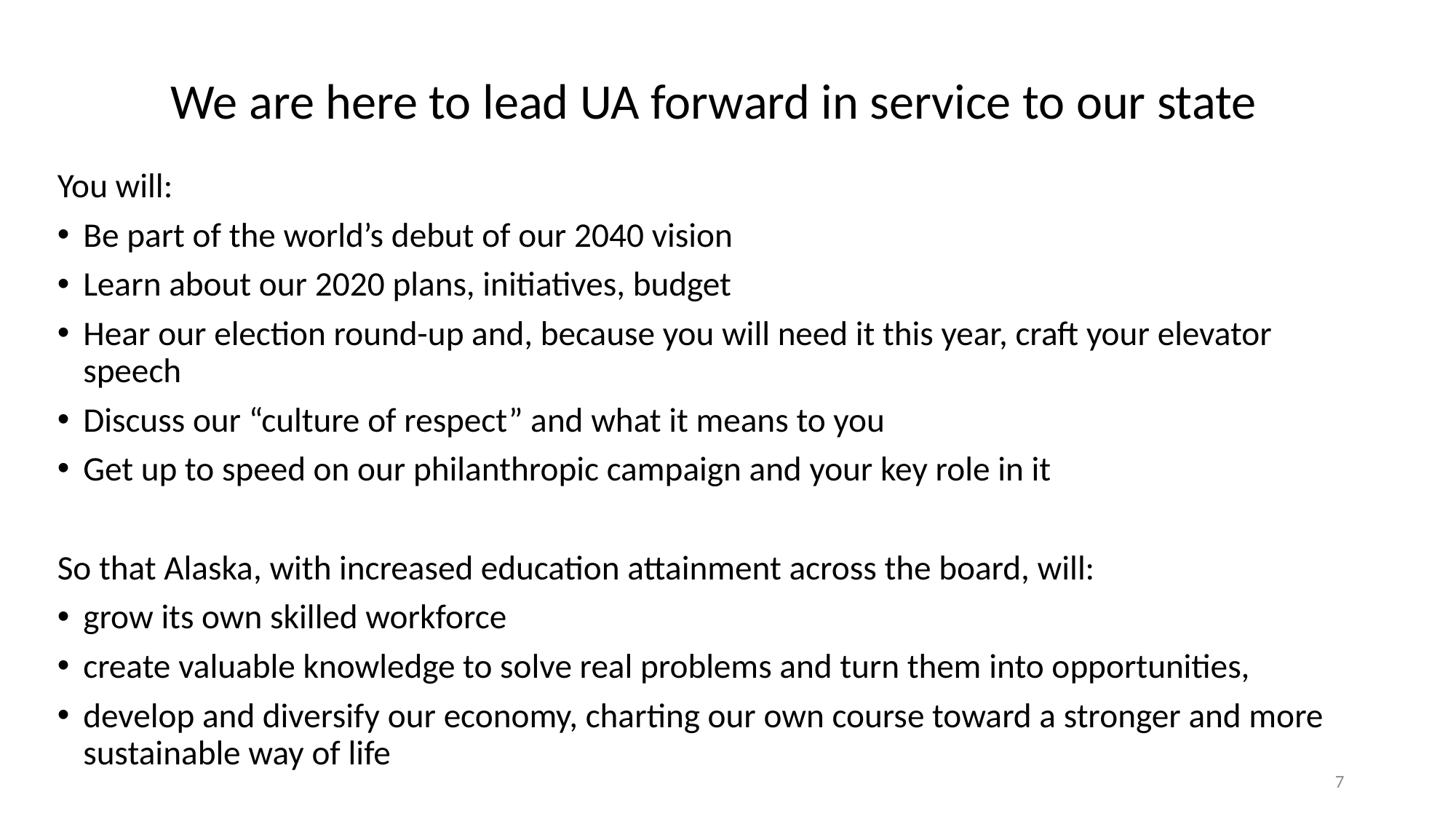

# We are here to lead UA forward in service to our state
You will:
Be part of the world’s debut of our 2040 vision
Learn about our 2020 plans, initiatives, budget
Hear our election round-up and, because you will need it this year, craft your elevator speech
Discuss our “culture of respect” and what it means to you
Get up to speed on our philanthropic campaign and your key role in it

So that Alaska, with increased education attainment across the board, will:
grow its own skilled workforce
create valuable knowledge to solve real problems and turn them into opportunities,
develop and diversify our economy, charting our own course toward a stronger and more sustainable way of life
7